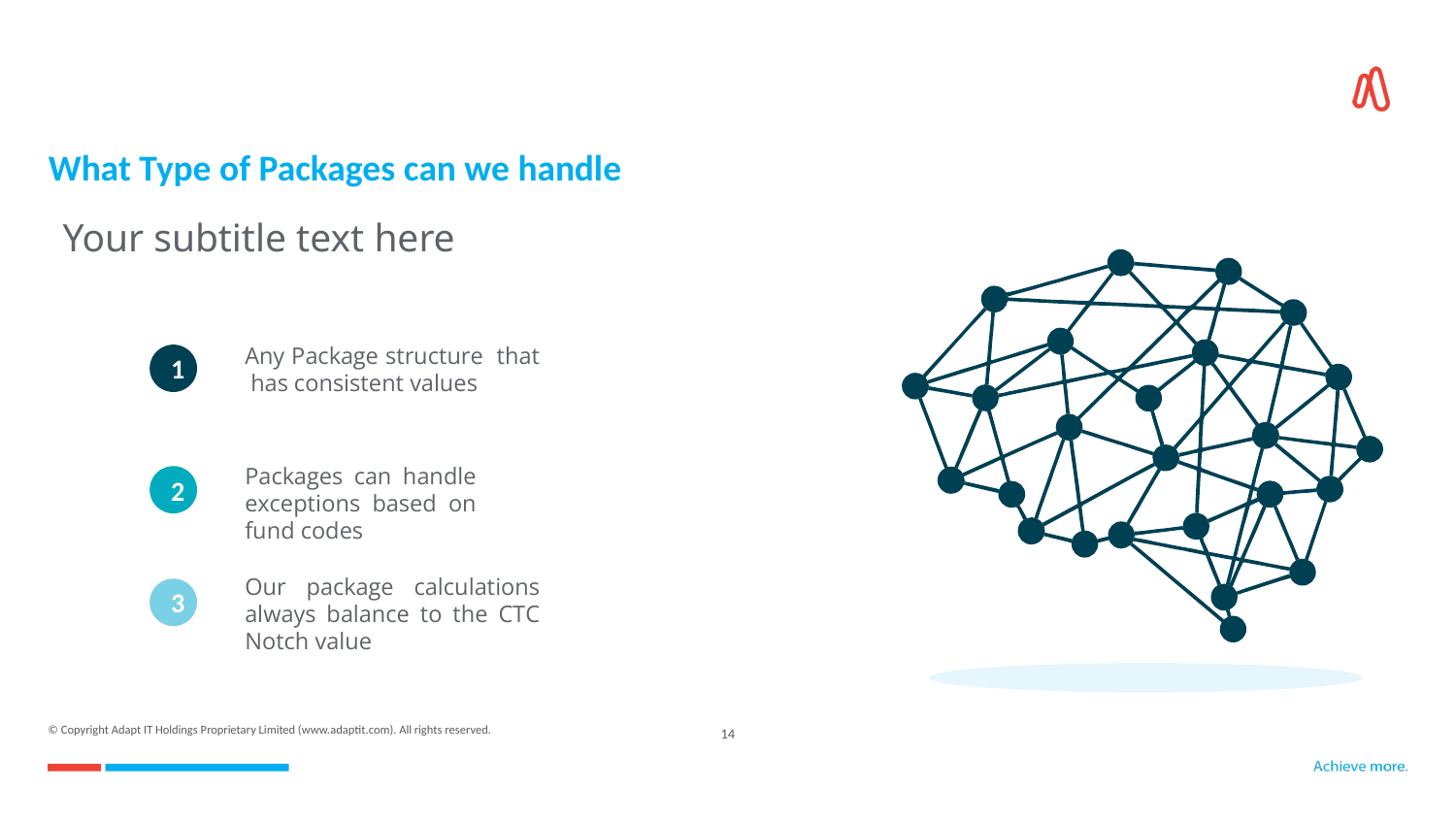

# What Type of Packages can we handle
Your subtitle text here

Any Package structure  that  has consistent values
1
Packages can handle exceptions based on fund codes

2
Our package calculations always balance to the CTC Notch value
3